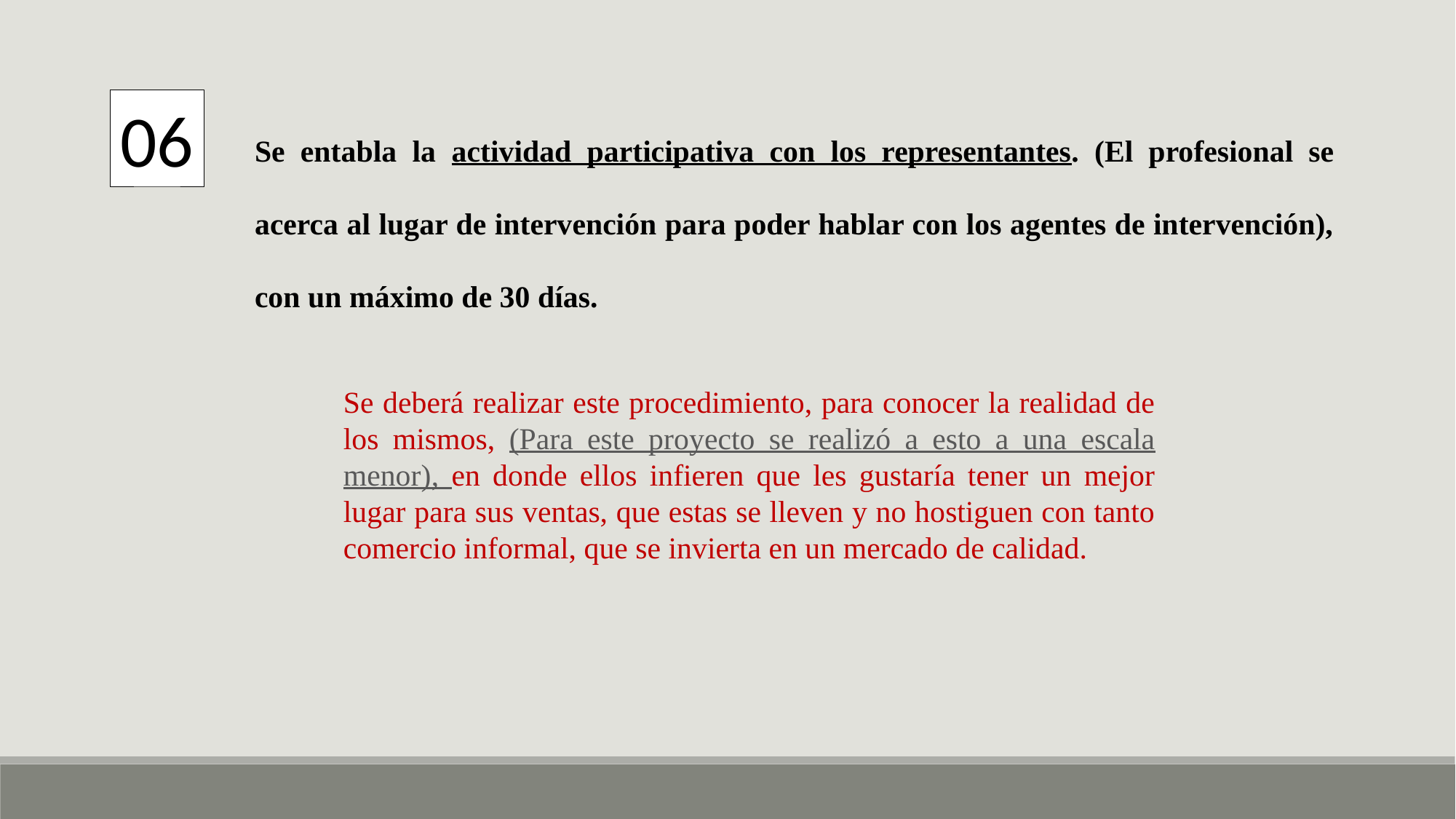

06
Se entabla la actividad participativa con los representantes. (El profesional se acerca al lugar de intervención para poder hablar con los agentes de intervención), con un máximo de 30 días.
Se deberá realizar este procedimiento, para conocer la realidad de los mismos, (Para este proyecto se realizó a esto a una escala menor), en donde ellos infieren que les gustaría tener un mejor lugar para sus ventas, que estas se lleven y no hostiguen con tanto comercio informal, que se invierta en un mercado de calidad.